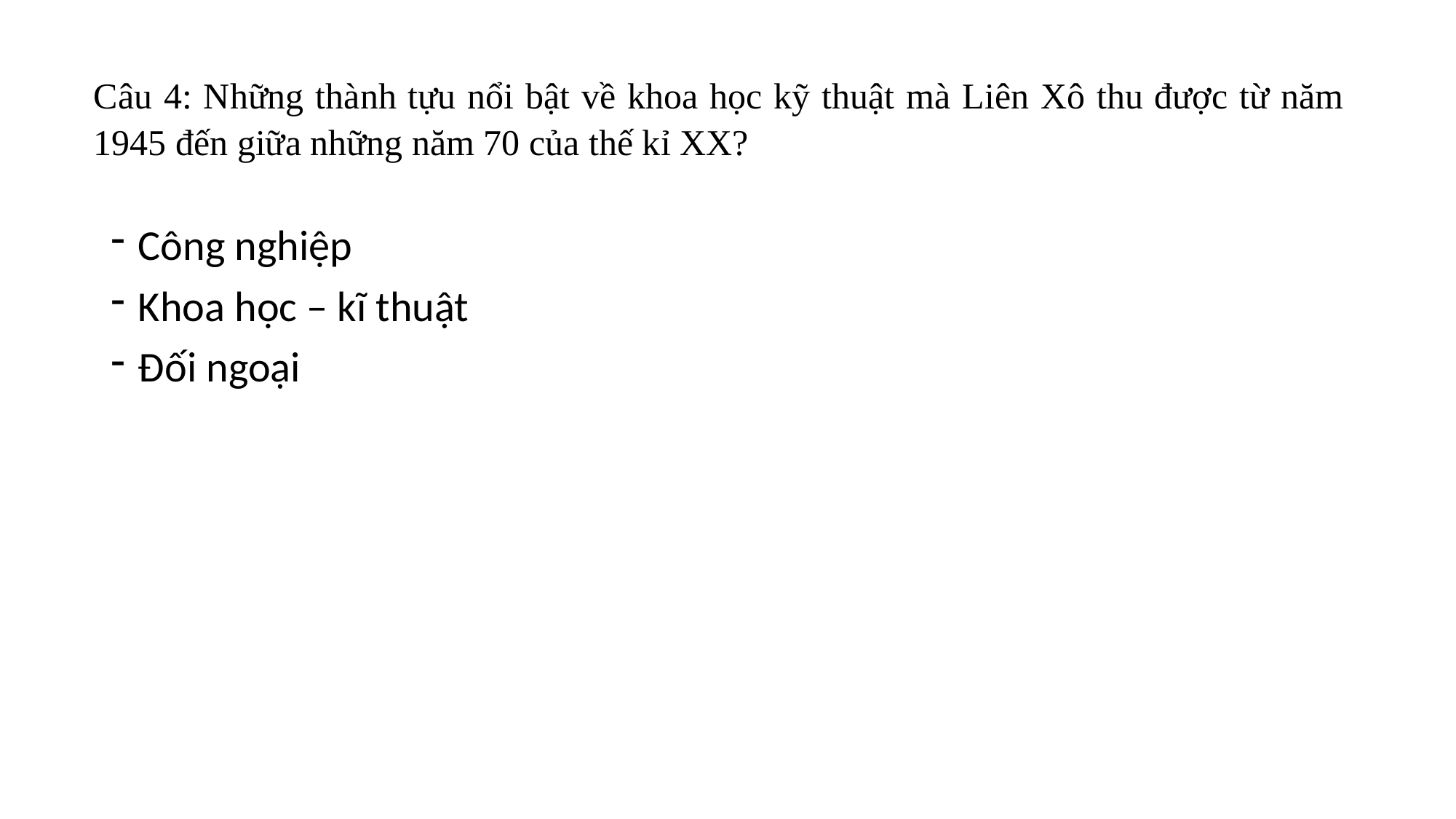

Câu 4: Những thành tựu nổi bật về khoa học kỹ thuật mà Liên Xô thu được từ năm 1945 đến giữa những năm 70 của thế kỉ XX?
Công nghiệp
Khoa học – kĩ thuật
Đối ngoại